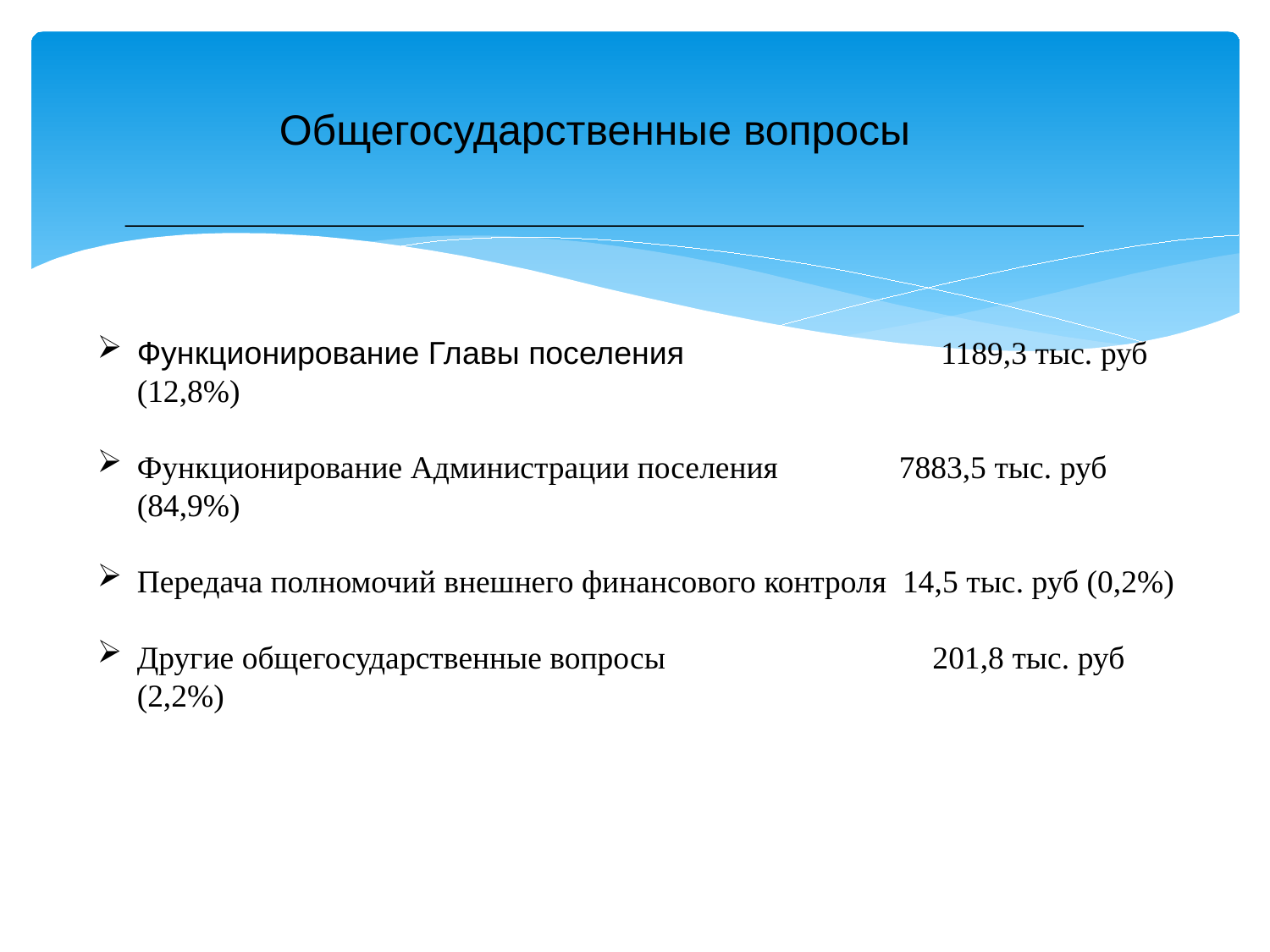

Общегосударственные вопросы

Функционирование Главы поселения    	                   1189,3 тыс. руб (12,8%)

Функционирование Администрации поселения 	7883,5 тыс. руб (84,9%)

Передача полномочий внешнего финансового контроля  14,5 тыс. руб (0,2%)

Другие общегосударственные вопросы   	                    201,8 тыс. руб (2,2%)